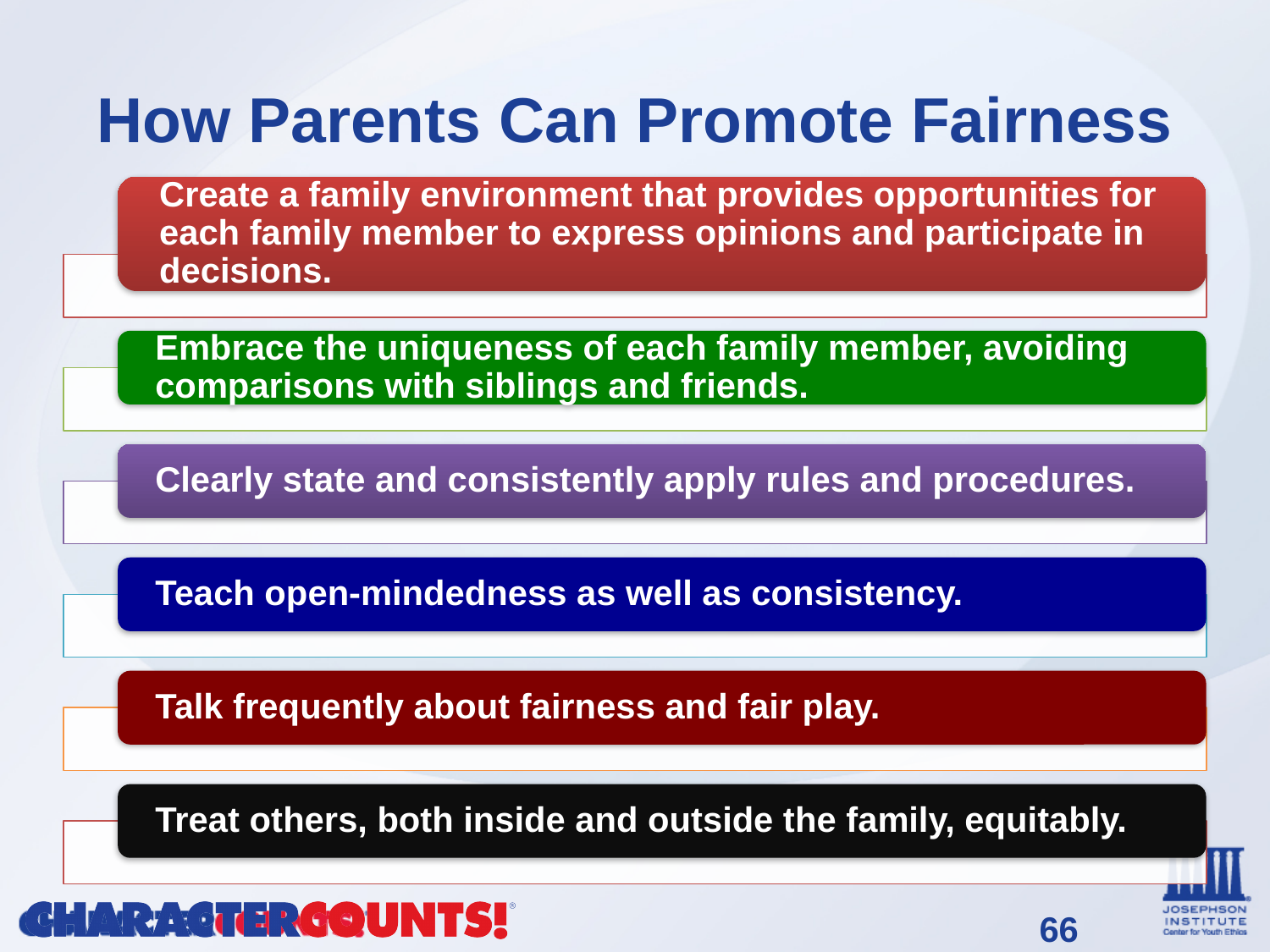

# How Parents Can Promote Fairness
Create a family environment that provides opportunities for each family member to express opinions and participate in decisions.
Embrace the uniqueness of each family member, avoiding comparisons with siblings and friends.
Clearly state and consistently apply rules and procedures.
Teach open-mindedness as well as consistency.
Talk frequently about fairness and fair play.
Treat others, both inside and outside the family, equitably.